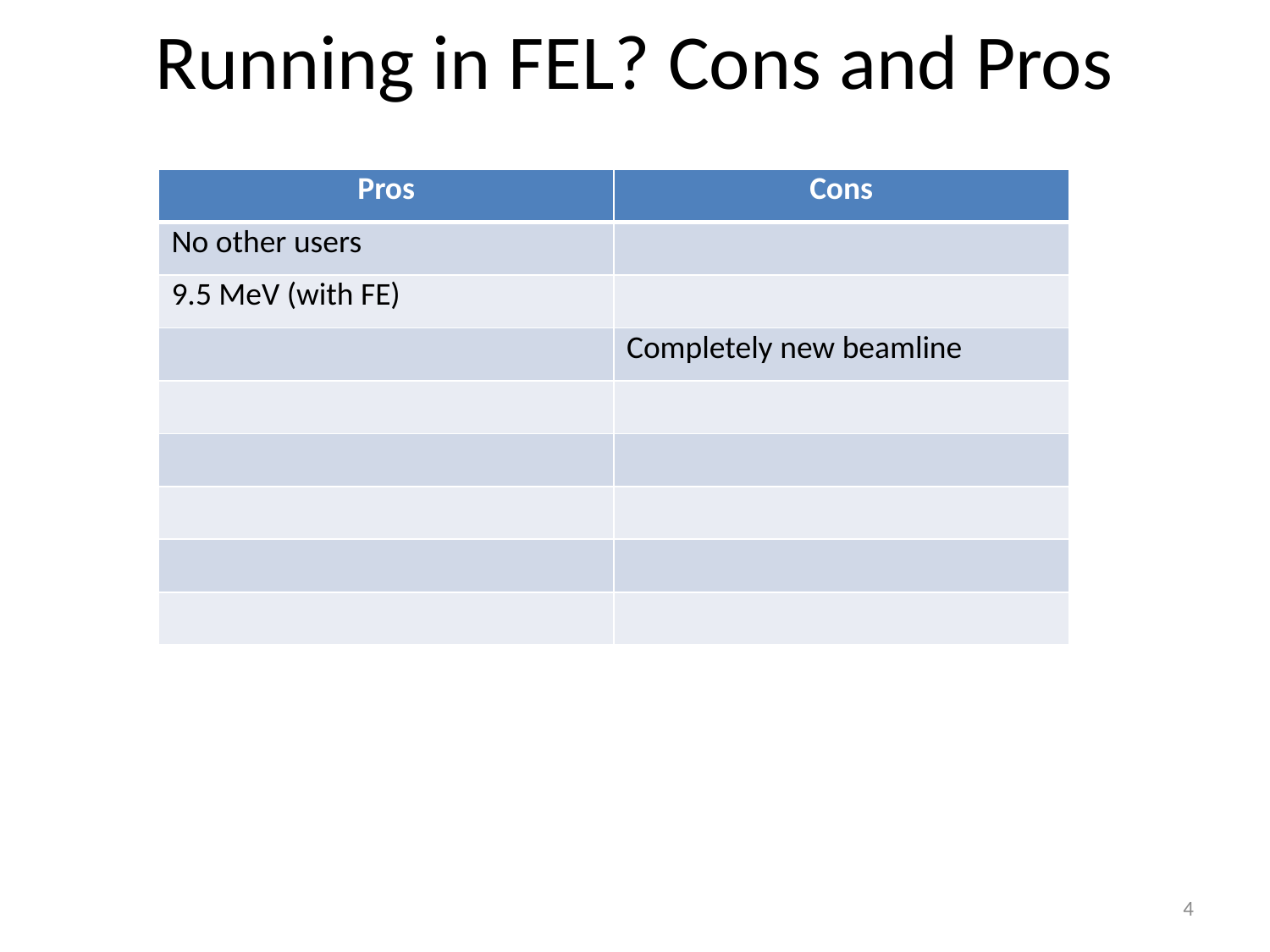

# Running in FEL? Cons and Pros

| Pros | Cons |
| --- | --- |
| No other users |  |
| 9.5 MeV (with FE) |  |
|  | Completely new beamline |
|  |  |
|  |  |
|  |  |
|  |  |
|  |  |
4